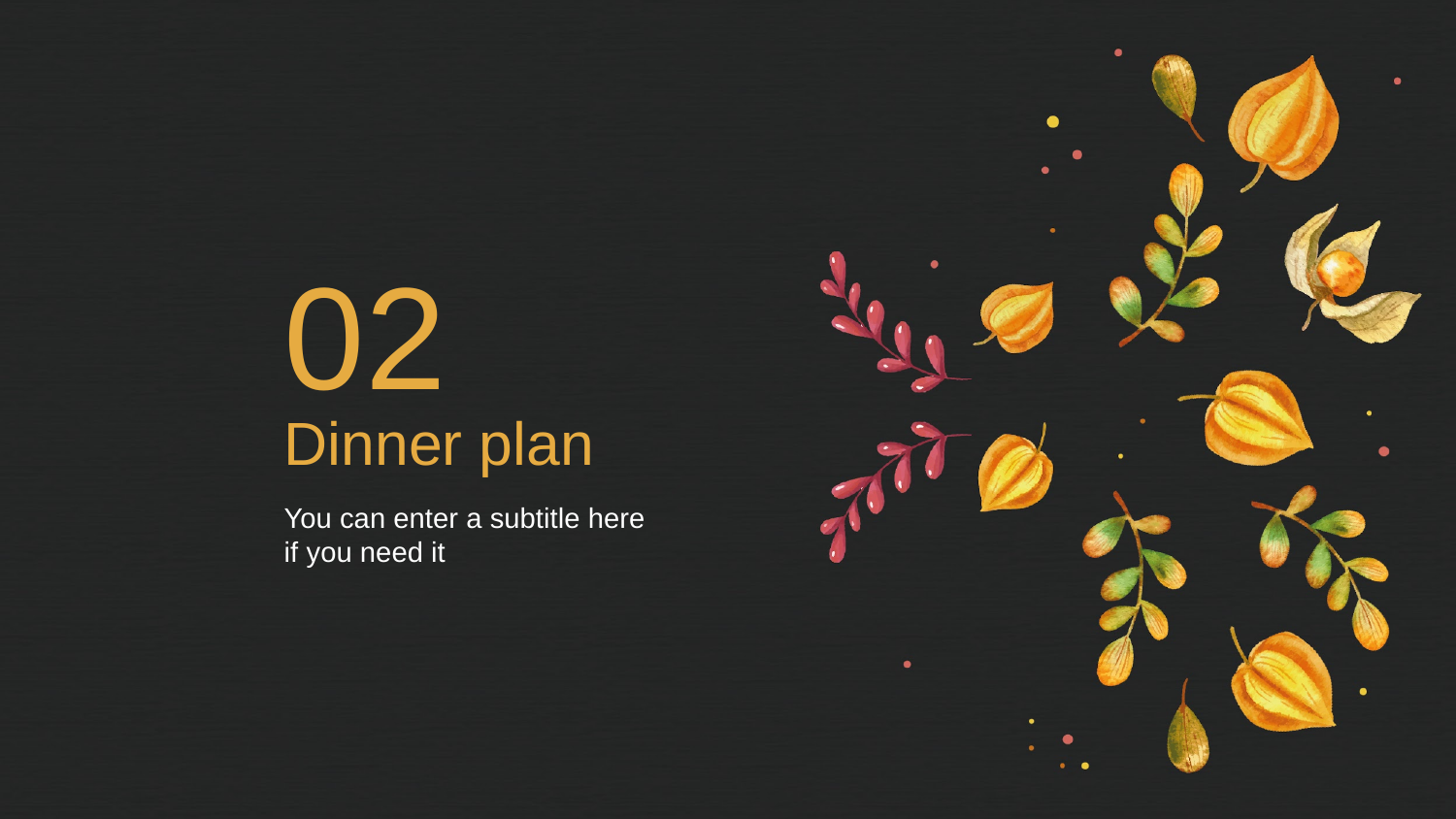

02
# Dinner plan
You can enter a subtitle here if you need it